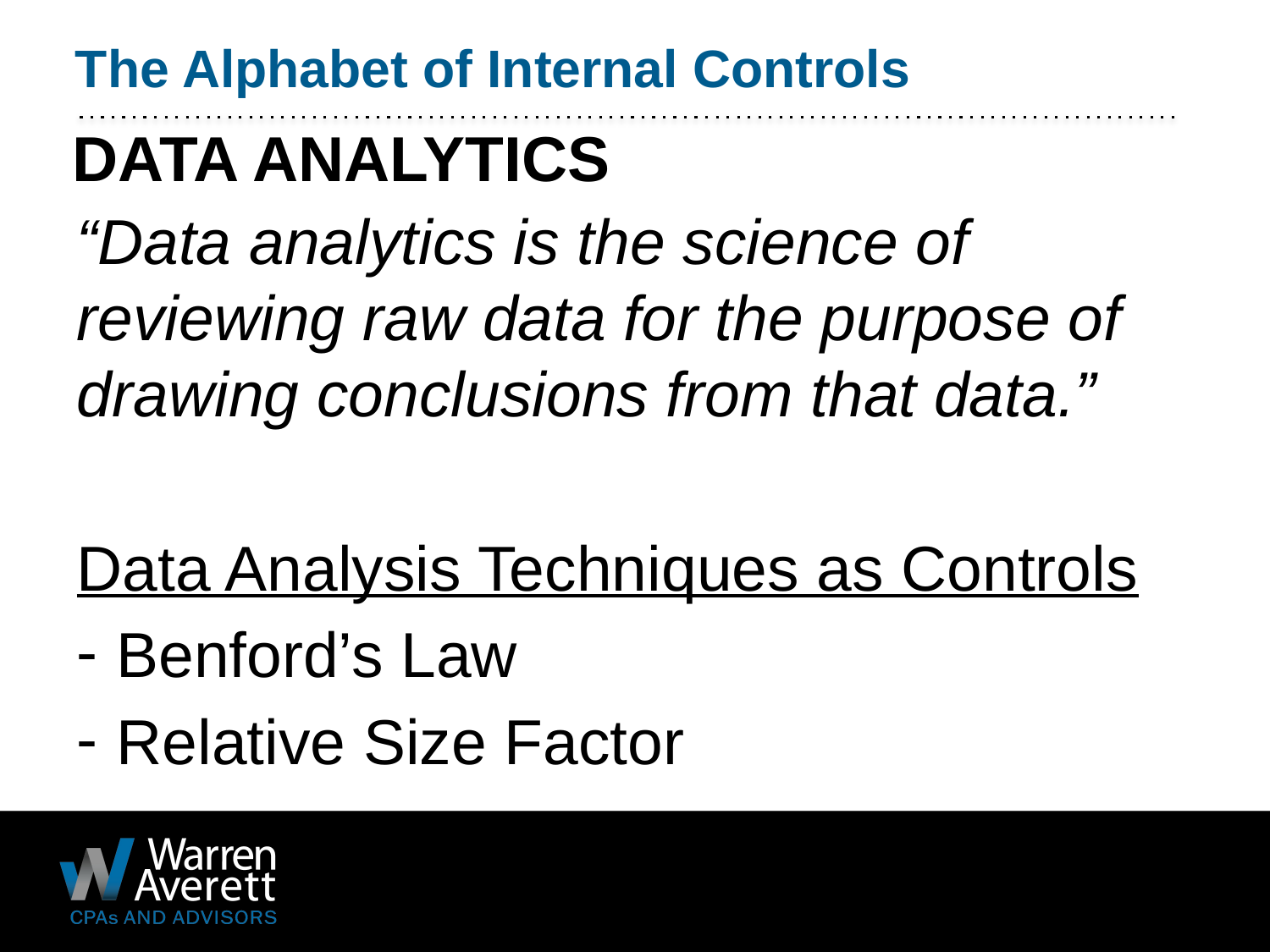

The Alphabet of Internal Controls
# DATA ANALYTICS
“Data analytics is the science of reviewing raw data for the purpose of drawing conclusions from that data.”

Data Analysis Techniques as Controls
Benford’s Law
Relative Size Factor